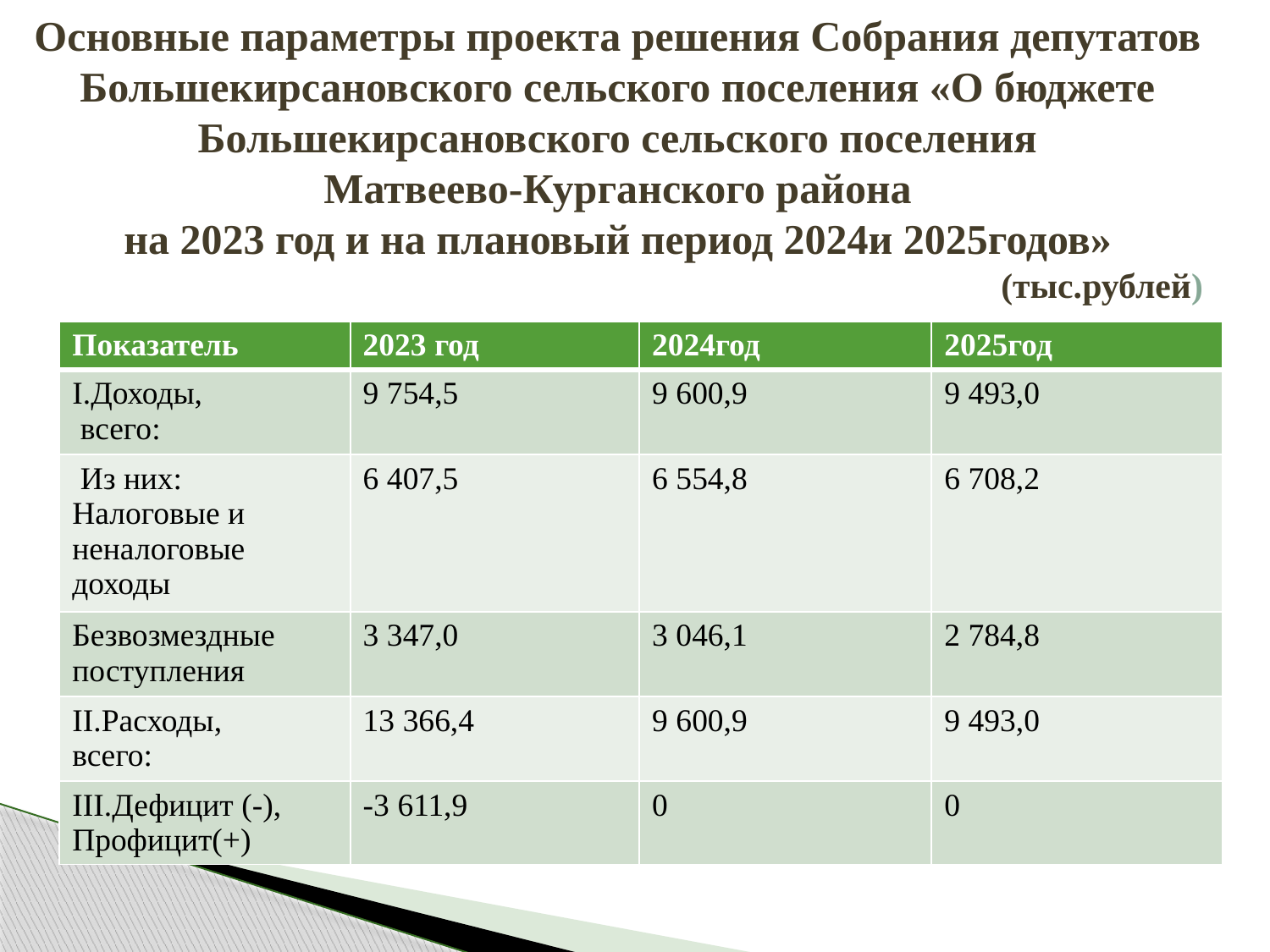

Основные параметры проекта решения Собрания депутатов Большекирсановского сельского поселения «О бюджете Большекирсановского сельского поселения
 Матвеево-Курганского района
на 2023 год и на плановый период 2024и 2025годов»
                                                                                                             (тыс.рублей)
| Показатель | 2023 год | 2024год | 2025год |
| --- | --- | --- | --- |
| I.Доходы, всего: | 9 754,5 | 9 600,9 | 9 493,0 |
| Из них: Налоговые и неналоговые доходы | 6 407,5 | 6 554,8 | 6 708,2 |
| Безвозмездные поступления | 3 347,0 | 3 046,1 | 2 784,8 |
| II.Расходы, всего: | 13 366,4 | 9 600,9 | 9 493,0 |
| III.Дефицит (-), Профицит(+) | -3 611,9 | 0 | 0 |